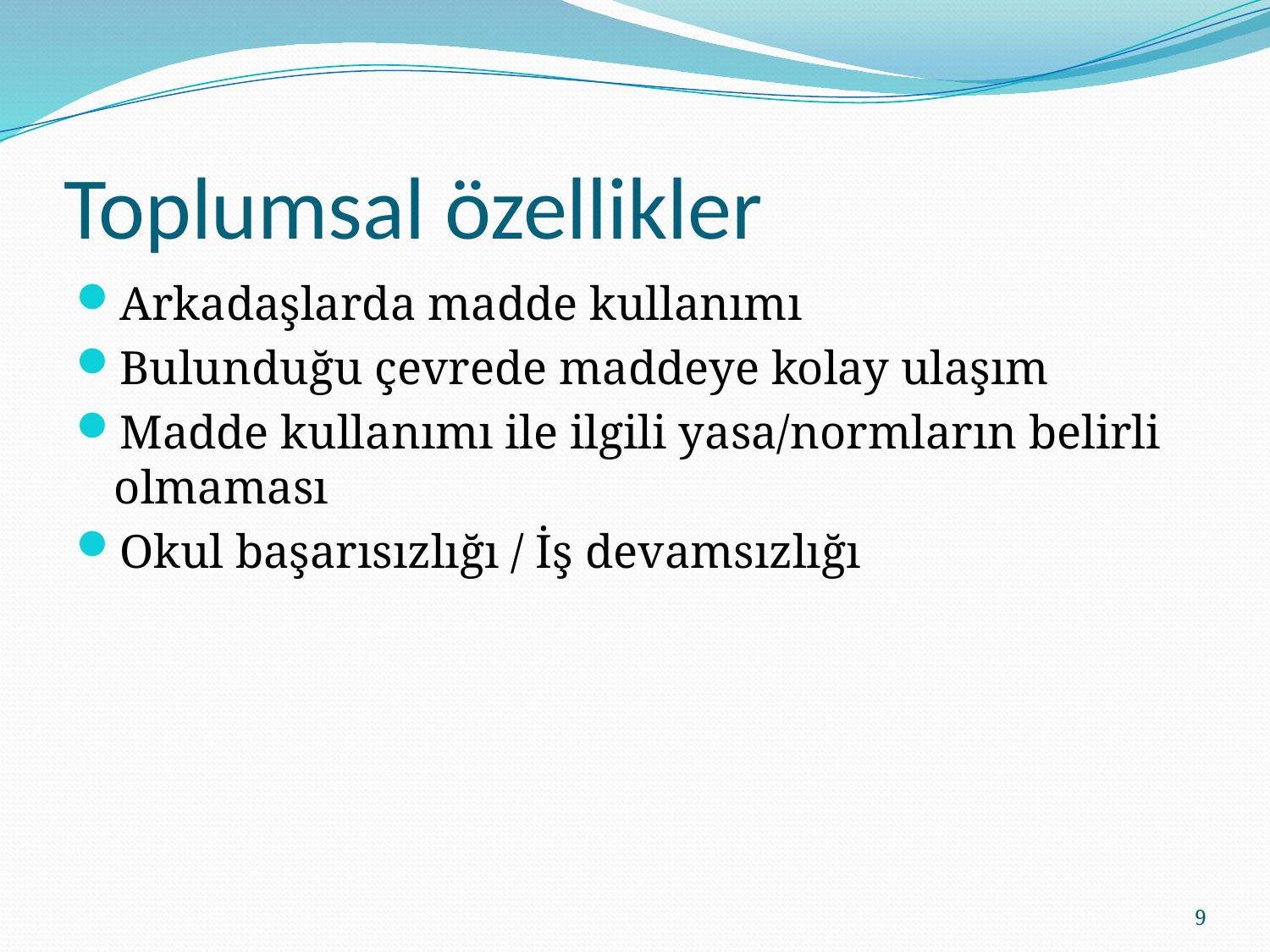

# Toplumsal özellikler
Arkadaşlarda madde kullanımı
Bulunduğu çevrede maddeye kolay ulaşım
Madde kullanımı ile ilgili yasa/normların belirli olmaması
Okul başarısızlığı / İş devamsızlığı

9